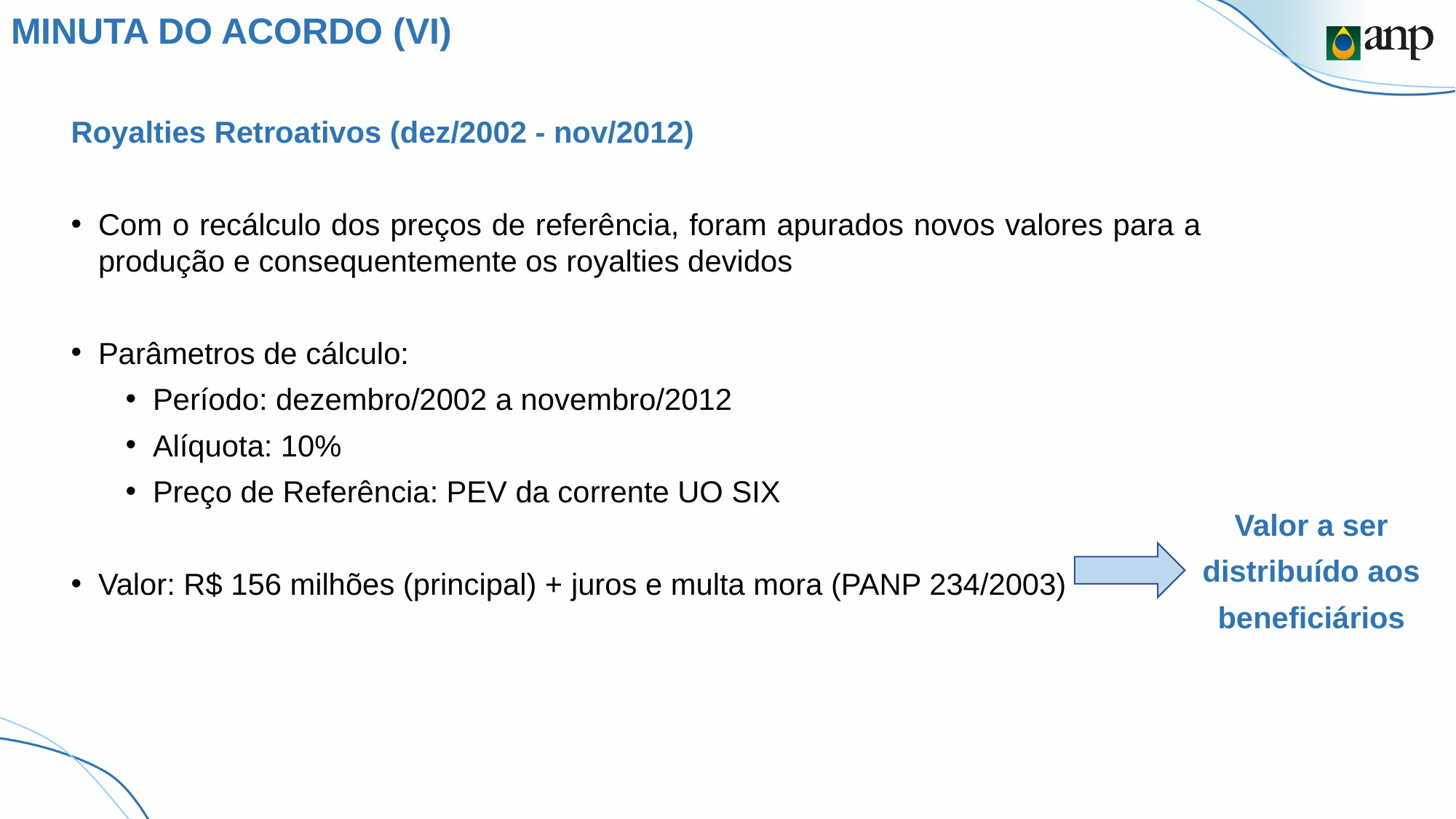

MINUTA DO ACORDO (VI)
Royalties Retroativos (dez/2002 - nov/2012)

Com o recálculo dos preços de referência, foram apurados novos valores para a produção e consequentemente os royalties devidos

Parâmetros de cálculo:
Período: dezembro/2002 a novembro/2012
Alíquota: 10%
Preço de Referência: PEV da corrente UO SIX

Valor: R$ 156 milhões (principal) + juros e multa mora (PANP 234/2003)

Valor a ser
distribuído aos
beneficiários